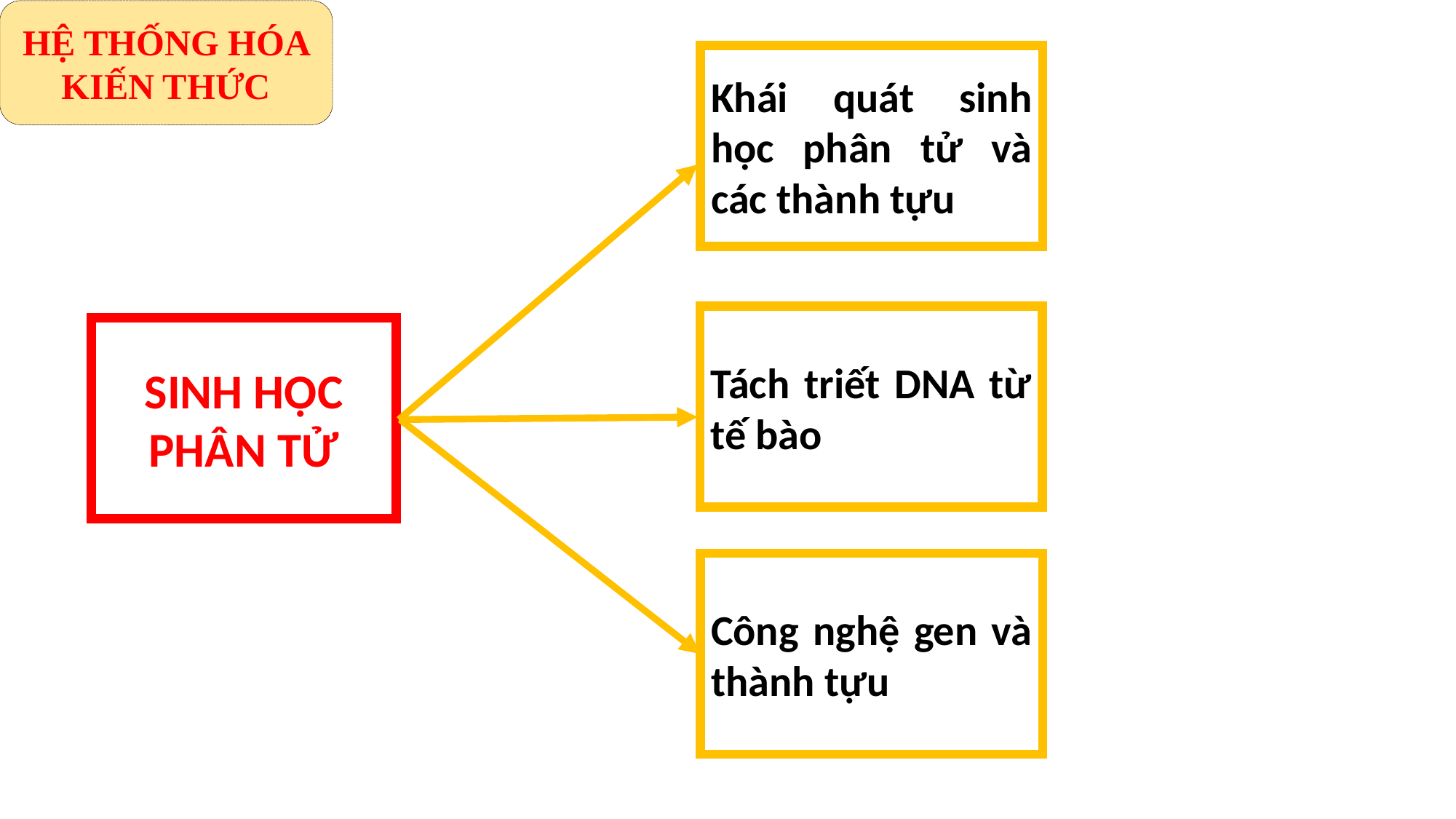

HỆ THỐNG HÓA KIẾN THỨC
Khái quát sinh học phân tử và các thành tựu
Tách triết DNA từ tế bào
SINH HỌC PHÂN TỬ
Công nghệ gen và thành tựu
13